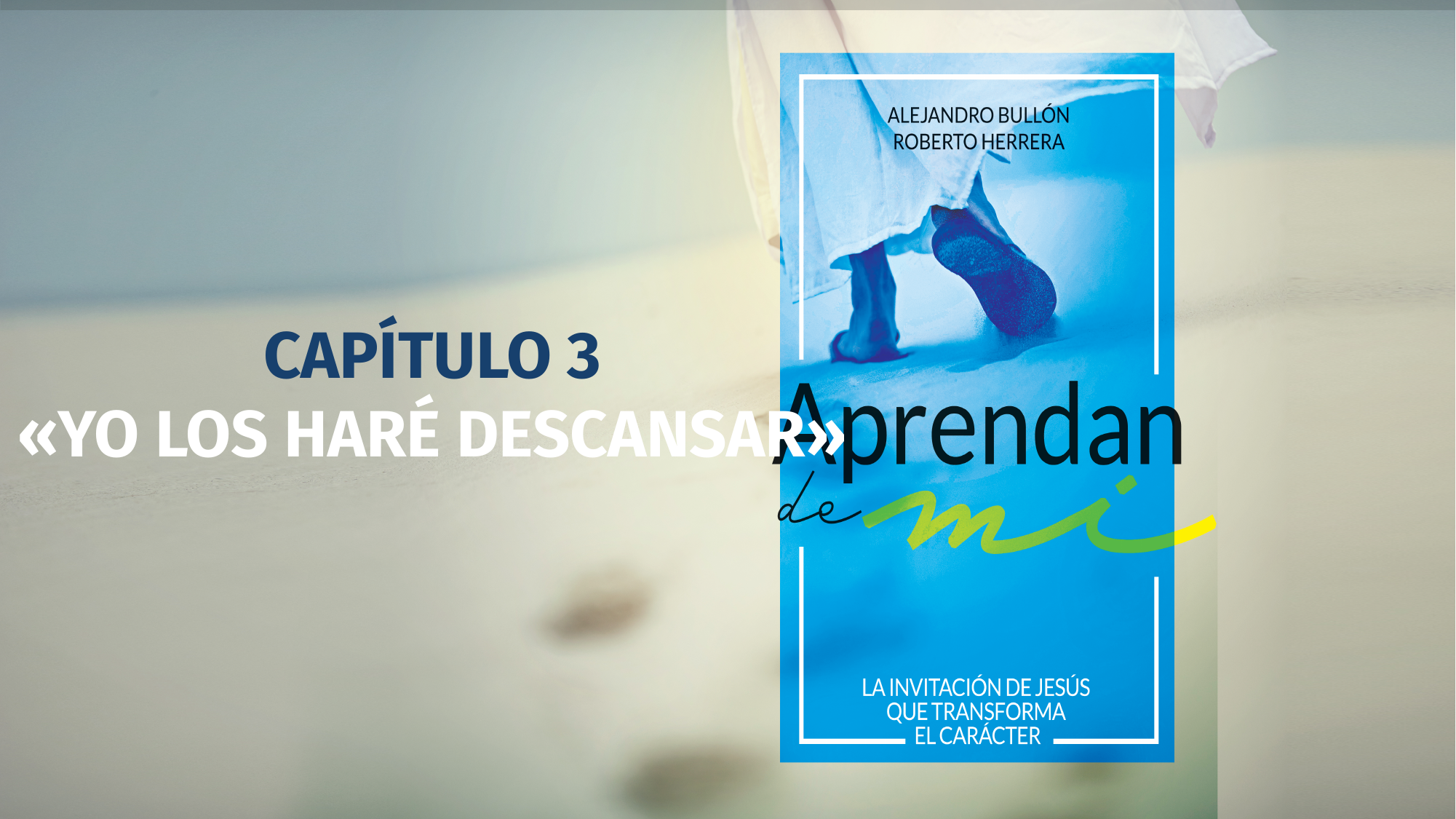

# CAPÍTULO 3 «YO LOS HARÉ DESCANSAR»